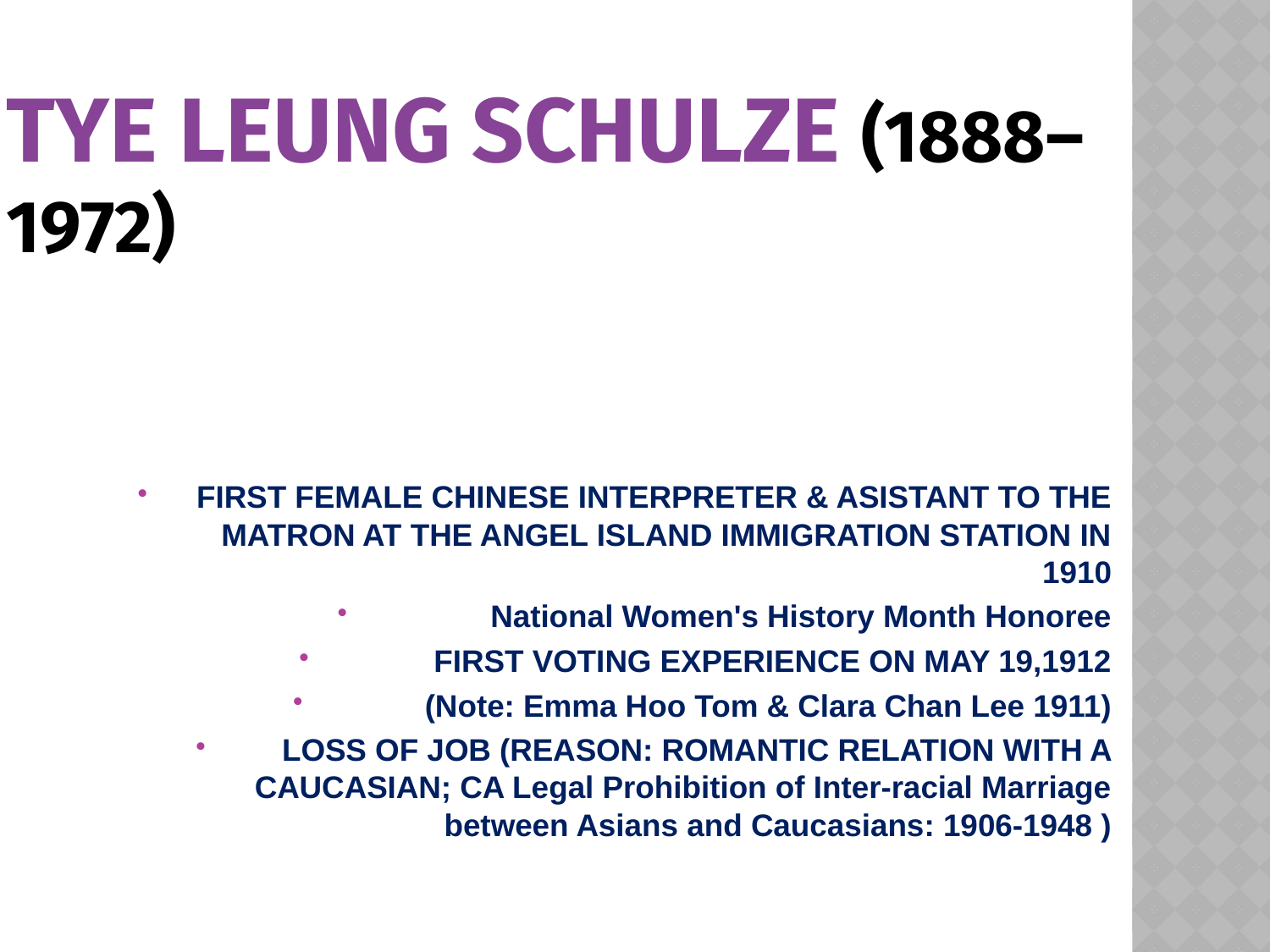

# TYE LEUNG SCHULZE (1888–1972)

FIRST FEMALE CHINESE INTERPRETER & ASISTANT TO THE MATRON AT THE ANGEL ISLAND IMMIGRATION STATION IN 1910
National Women's History Month Honoree
FIRST VOTING EXPERIENCE ON MAY 19,1912
(Note: Emma Hoo Tom & Clara Chan Lee 1911)
LOSS OF JOB (REASON: ROMANTIC RELATION WITH A CAUCASIAN; CA Legal Prohibition of Inter-racial Marriage between Asians and Caucasians: 1906-1948 )